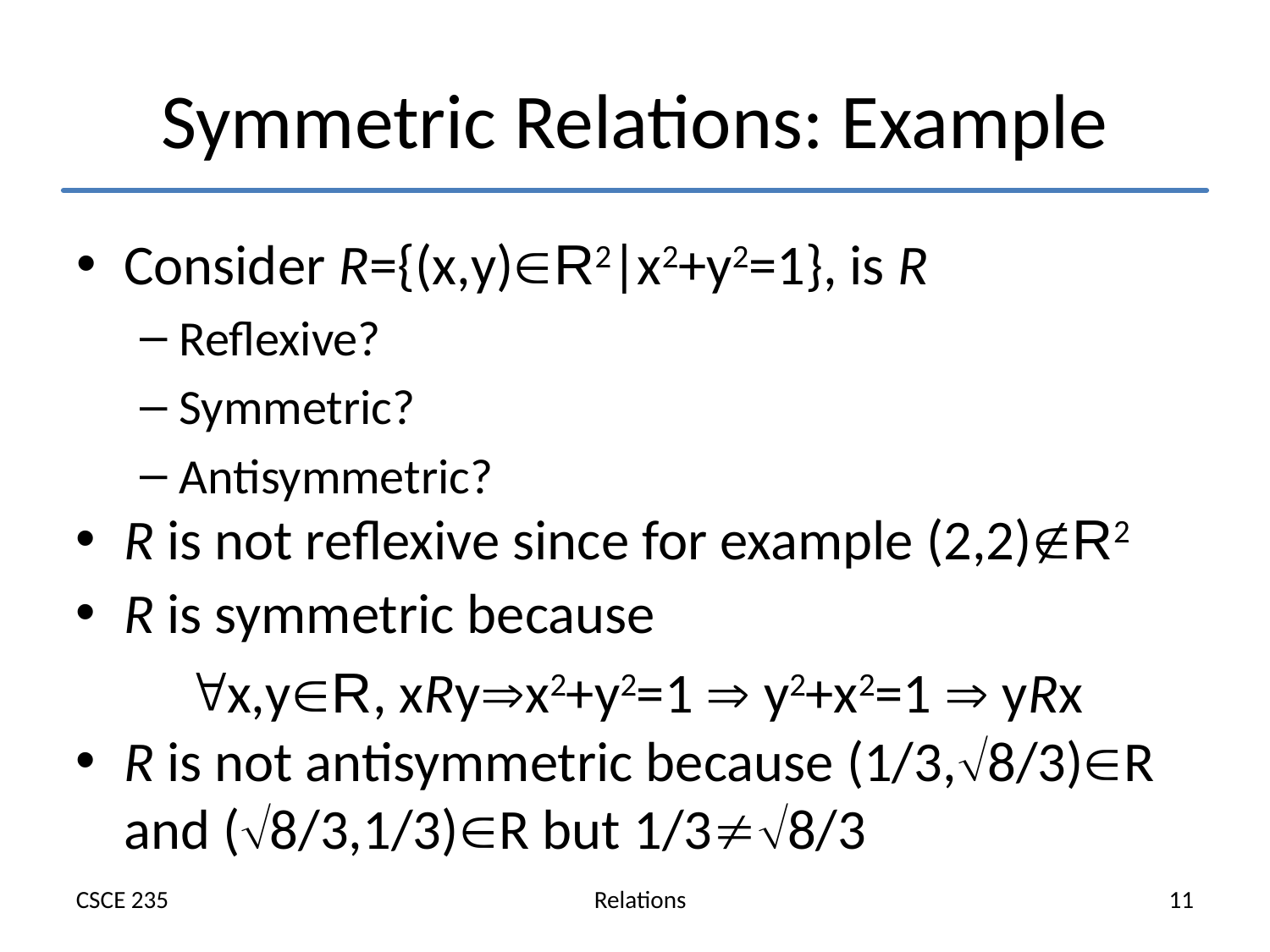

# Symmetric Relations: Example
Consider R={(x,y)∈R2|x2+y2=1}, is R
Reflexive?
Symmetric?
Antisymmetric?
R is not reflexive since for example (2,2)∉R2
R is symmetric because
∀x,y∈R, xRy⇒x2+y2=1 ⇒ y2+x2=1 ⇒ yRx
R is not antisymmetric because (1/3,√8/3)∈R and (√8/3,1/3)∈R but 1/3≠√8/3